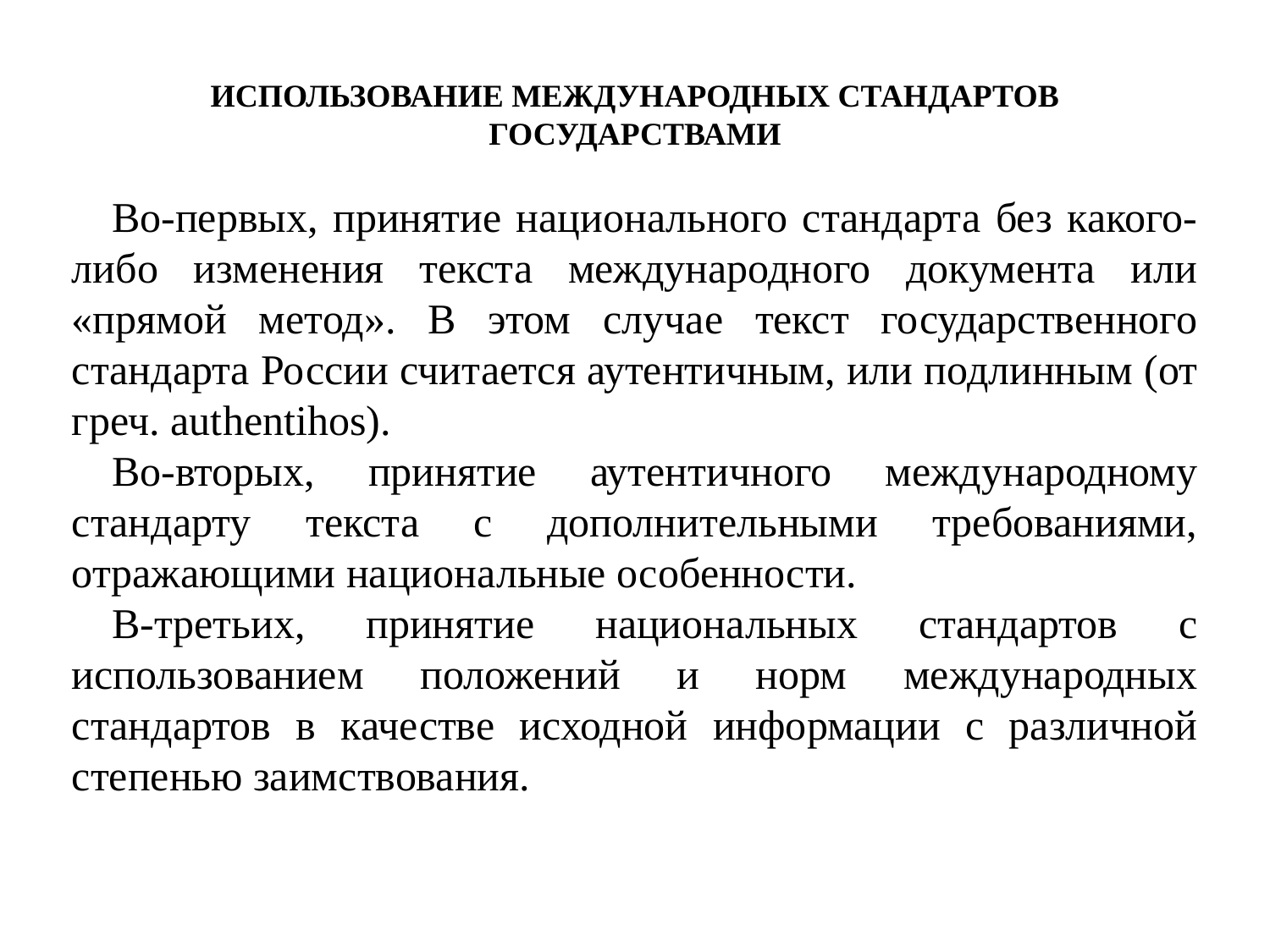

ИСПОЛЬЗОВАНИЕ МЕЖДУНАРОДНЫХ СТАНДАРТОВ ГОСУДАРСТВАМИ

Во-первых, принятие национального стандарта без какого-либо изменения текста международного документа или «прямой метод». В этом случае текст государственного стандарта России считается аутентичным, или подлинным (от греч. authentihos).
Во-вторых, принятие аутентичного международному стандарту текста с дополнительными требованиями, отражающими национальные особенности.
В-третьих, принятие национальных стандартов с использованием положений и норм международных стандартов в качестве исходной информации с различной степенью заимствования.